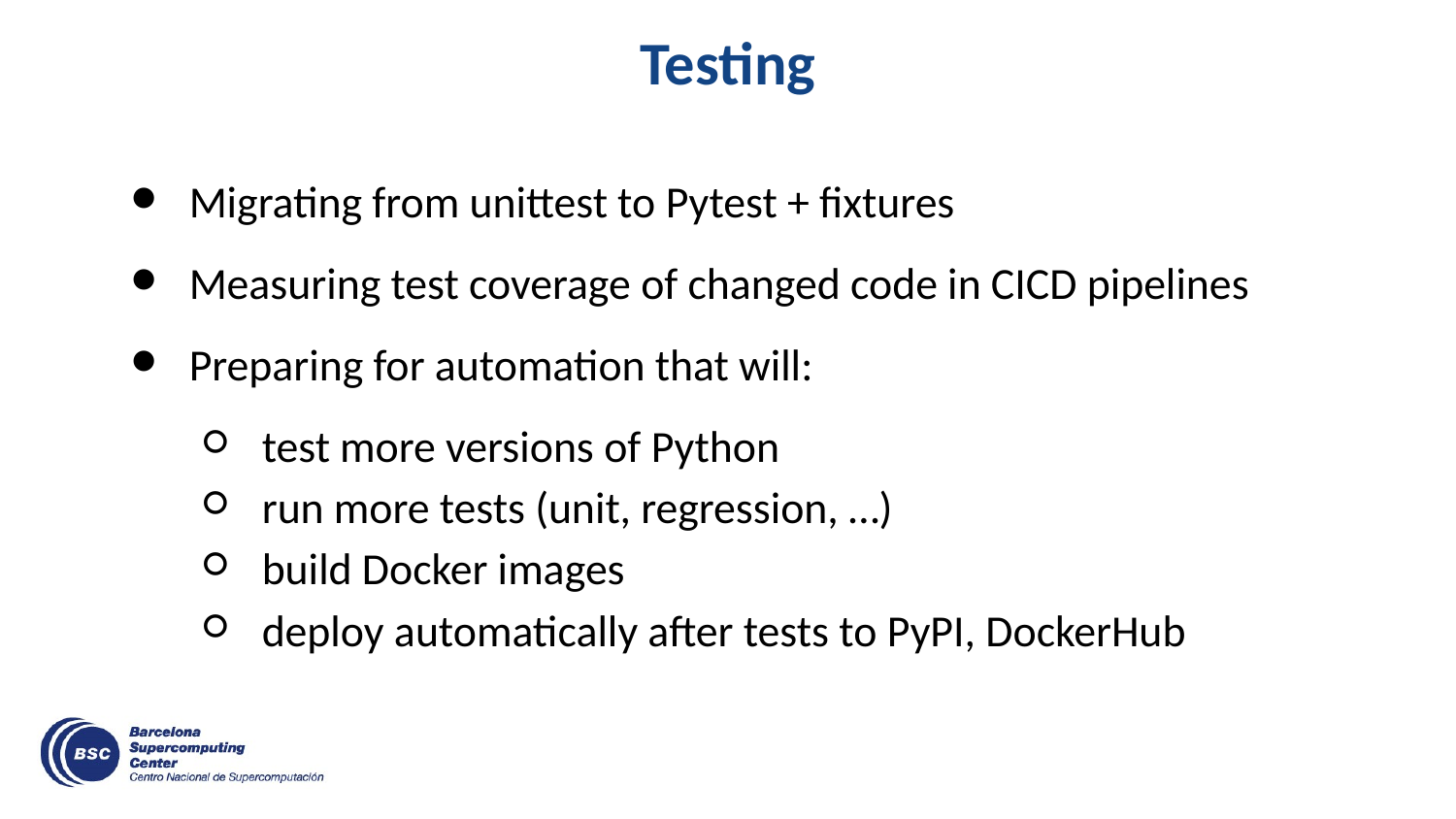

# Testing
Migrating from unittest to Pytest + fixtures
Measuring test coverage of changed code in CICD pipelines
Preparing for automation that will:
test more versions of Python
run more tests (unit, regression, …)
build Docker images
deploy automatically after tests to PyPI, DockerHub